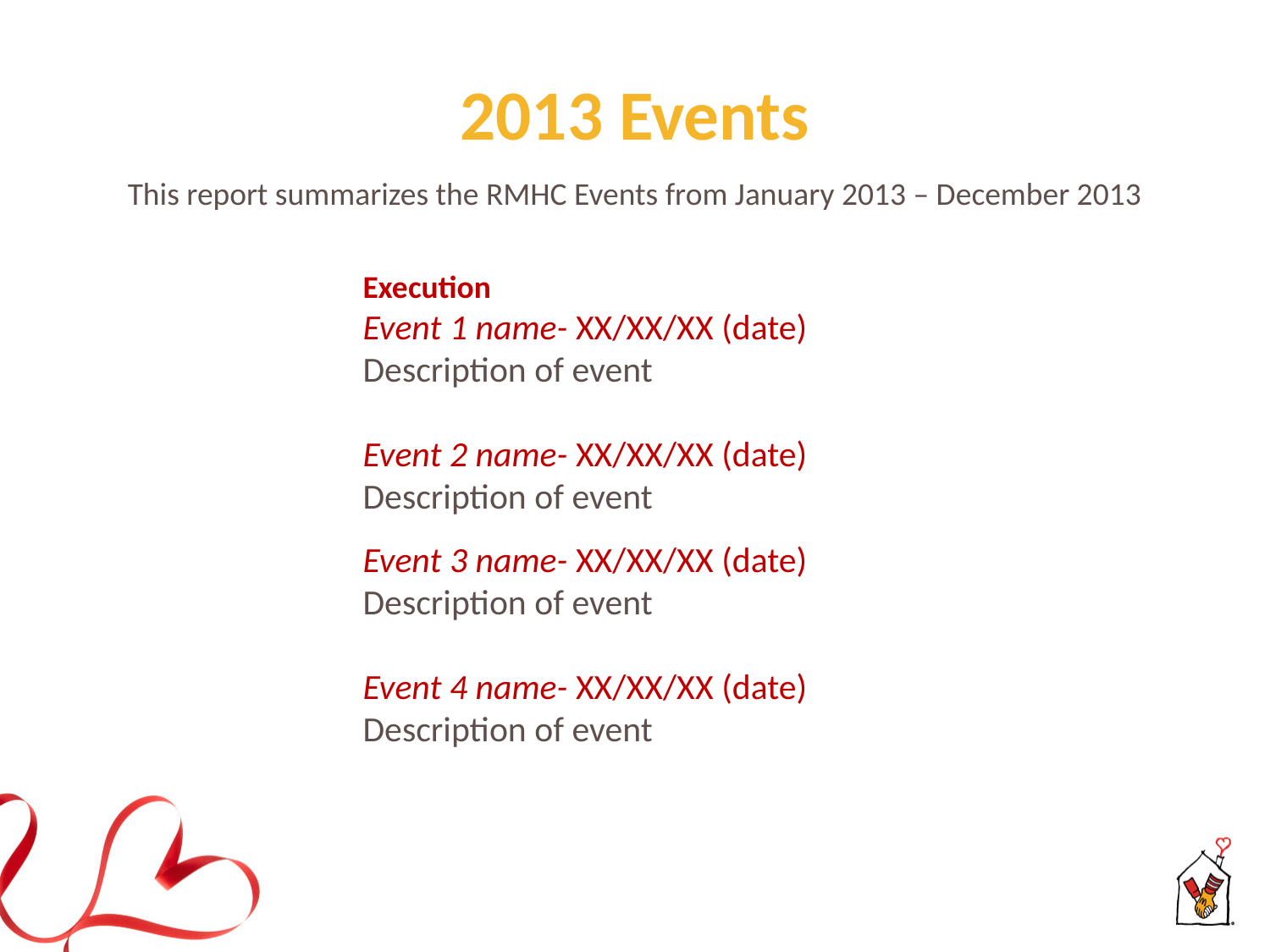

# 2013 Events
This report summarizes the RMHC Events from January 2013 – December 2013
Execution
Event 1 name- XX/XX/XX (date)
Description of event

Event 2 name- XX/XX/XX (date)
Description of event
Event 3 name- XX/XX/XX (date)
Description of event
Event 4 name- XX/XX/XX (date)
Description of event